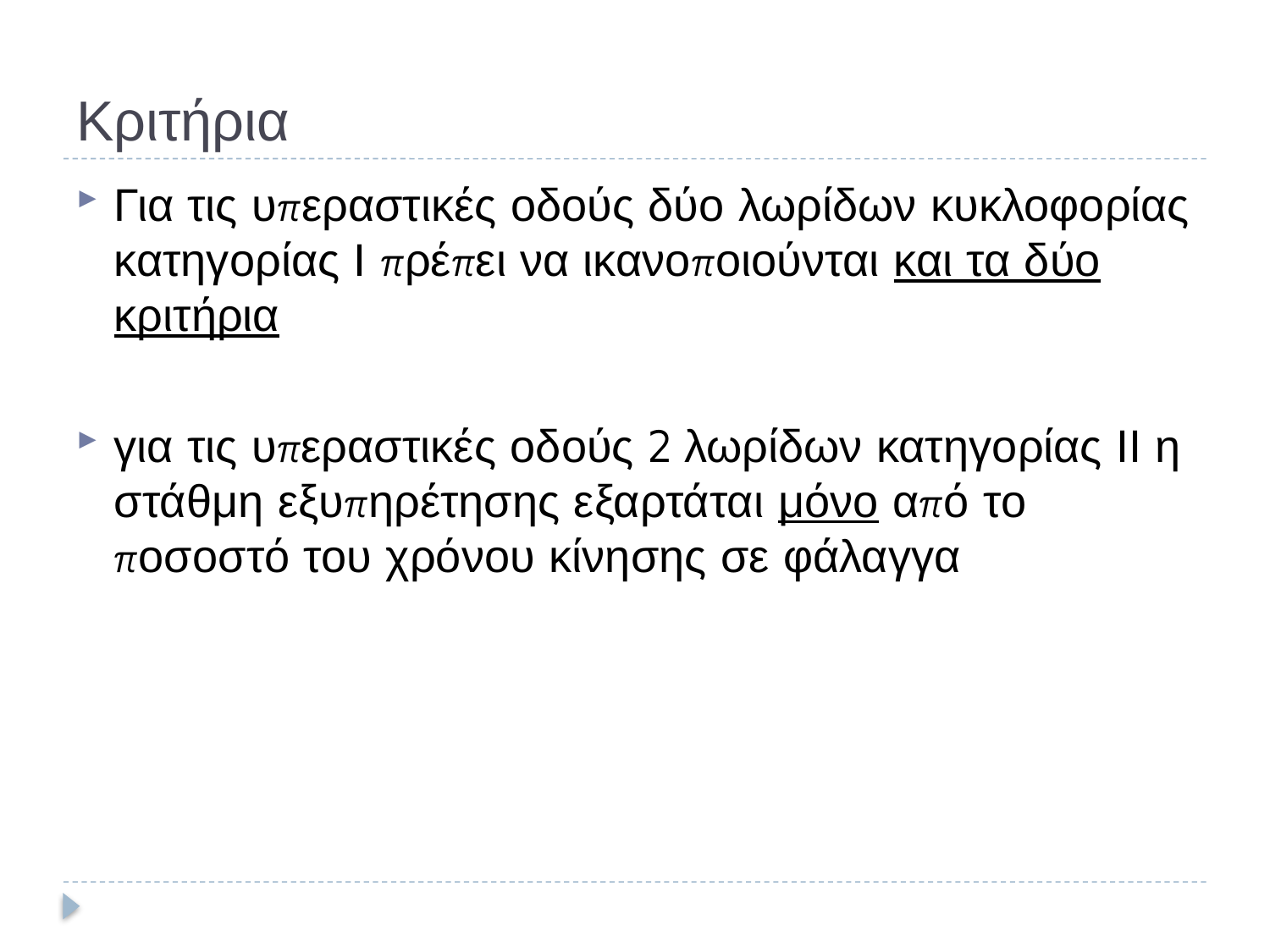

# Κριτήρια
Για τις υπεραστικές οδούς δύο λωρίδων κυκλοφορίας κατηγορίας Ι πρέπει να ικανοποιούνται και τα δύο κριτήρια

για τις υπεραστικές οδούς 2 λωρίδων κατηγορίας ΙΙ η στάθμη εξυπηρέτησης εξαρτάται μόνο από το ποσοστό του χρόνου κίνησης σε φάλαγγα